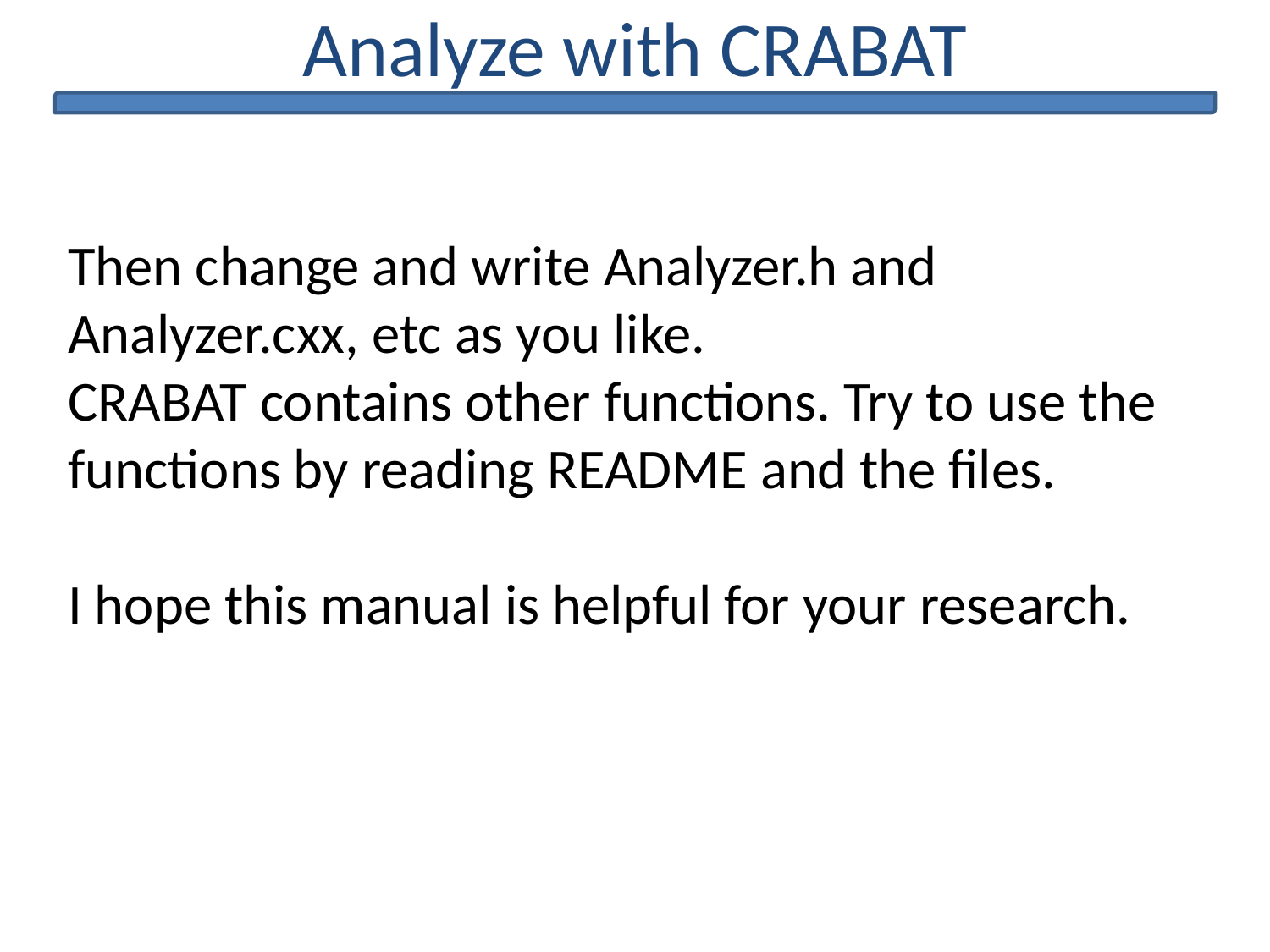

Analyze with CRABAT

Then change and write Analyzer.h and Analyzer.cxx, etc as you like.
CRABAT contains other functions. Try to use the functions by reading README and the files.

I hope this manual is helpful for your research.